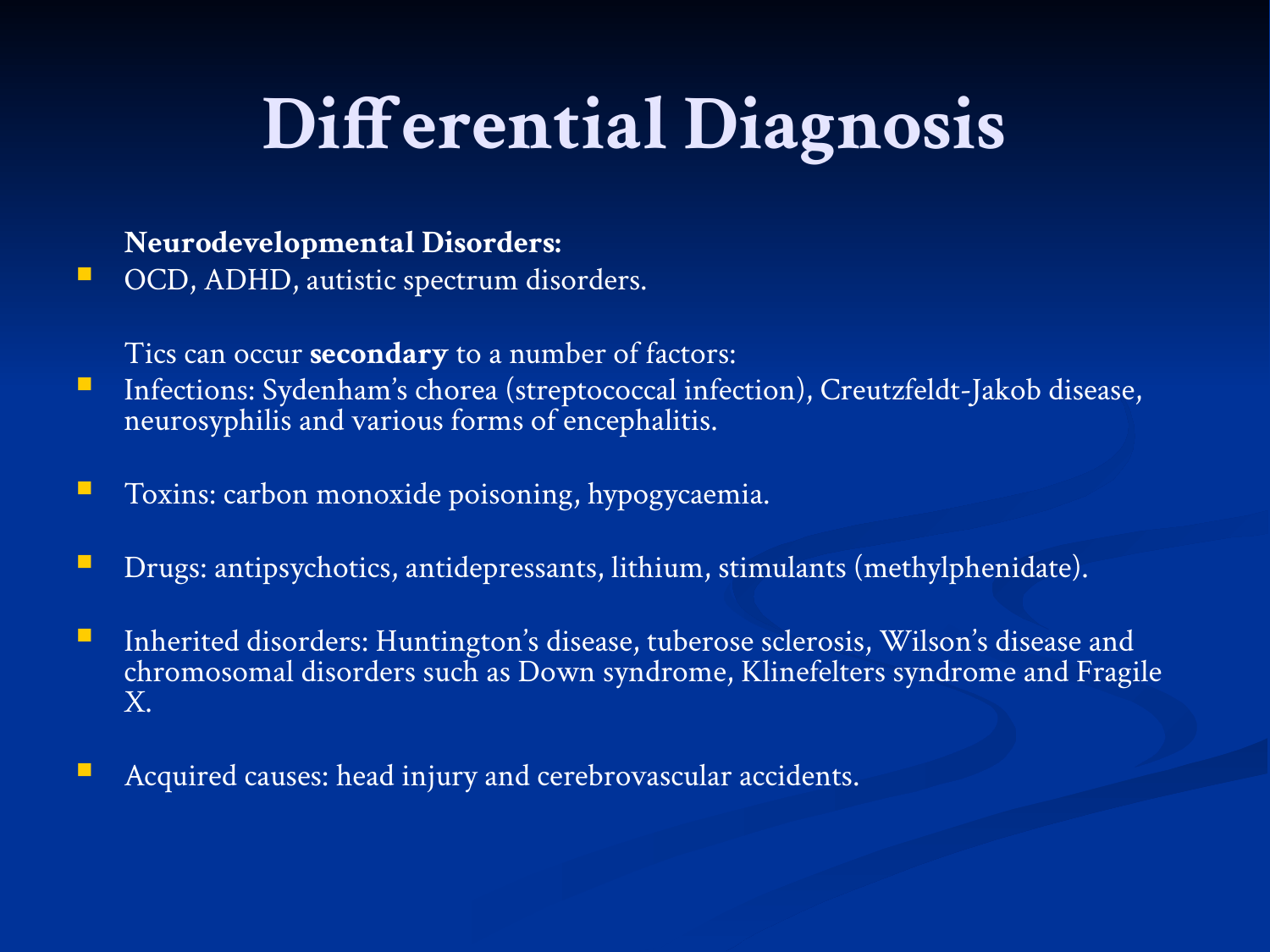

# Differential Diagnosis
	Neurodevelopmental Disorders:
OCD, ADHD, autistic spectrum disorders.

	Tics can occur secondary to a number of factors:
Infections: Sydenham’s chorea (streptococcal infection), Creutzfeldt-Jakob disease, neurosyphilis and various forms of encephalitis.

Toxins: carbon monoxide poisoning, hypogycaemia.

Drugs: antipsychotics, antidepressants, lithium, stimulants (methylphenidate).

Inherited disorders: Huntington’s disease, tuberose sclerosis, Wilson’s disease and chromosomal disorders such as Down syndrome, Klinefelters syndrome and Fragile X.

Acquired causes: head injury and cerebrovascular accidents.